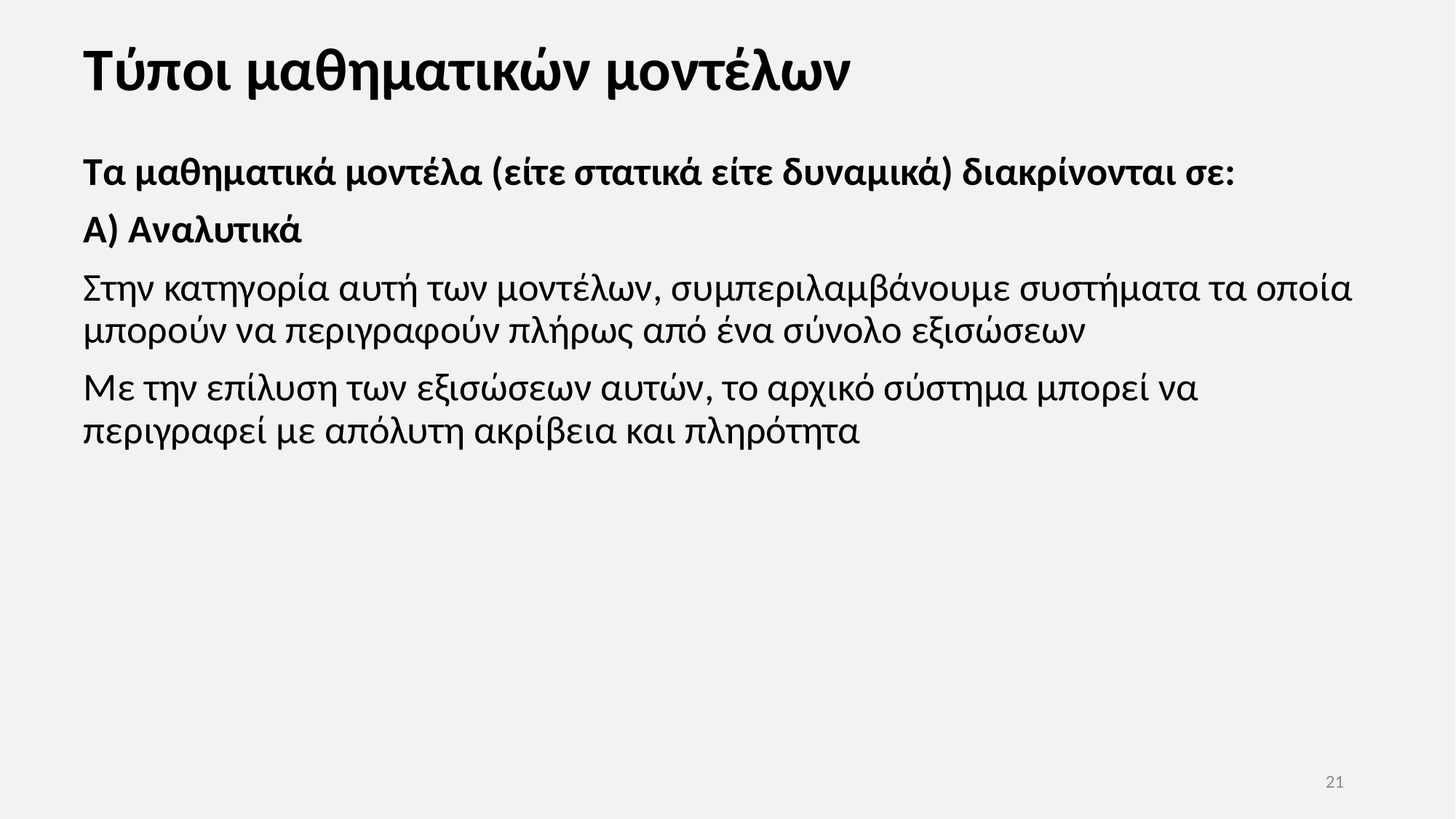

# Τύποι μαθηματικών μοντέλων
Τα μαθηματικά μοντέλα (είτε στατικά είτε δυναμικά) διακρίνονται σε:
Α) Αναλυτικά
Στην κατηγορία αυτή των μοντέλων, συμπεριλαμβάνουμε συστήματα τα οποία μπορούν να περιγραφούν πλήρως από ένα σύνολο εξισώσεων
Με την επίλυση των εξισώσεων αυτών, το αρχικό σύστημα μπορεί να περιγραφεί με απόλυτη ακρίβεια και πληρότητα

21